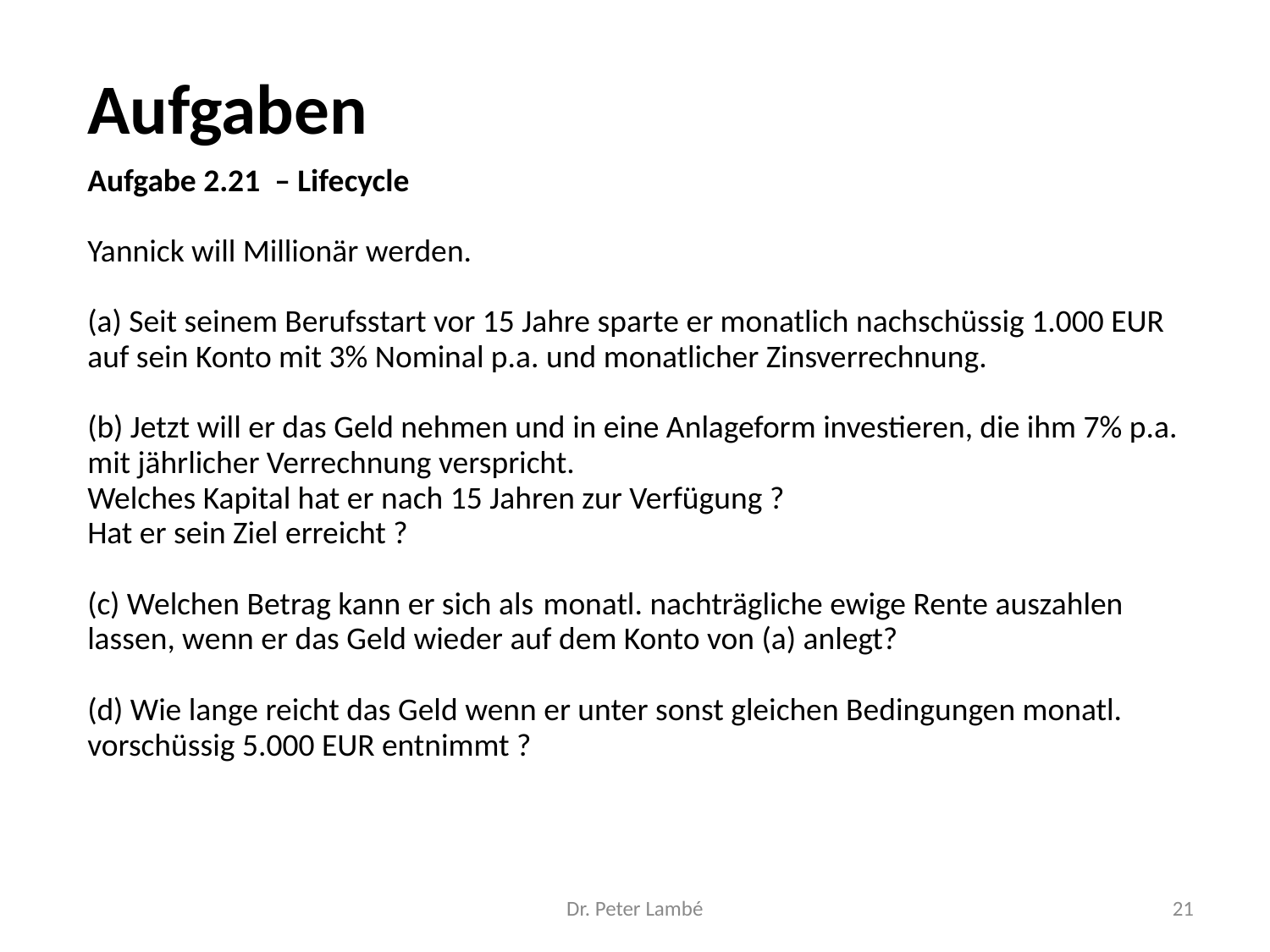

Aufgaben
Aufgabe 2.21  – Lifecycle
Yannick will Millionär werden.
(a) Seit seinem Berufsstart vor 15 Jahre sparte er monatlich nachschüssig 1.000 EUR auf sein Konto mit 3% Nominal p.a. und monatlicher Zinsverrechnung.

(b) Jetzt will er das Geld nehmen und in eine Anlageform investieren, die ihm 7% p.a. mit jährlicher Verrechnung verspricht.
Welches Kapital hat er nach 15 Jahren zur Verfügung ?
Hat er sein Ziel erreicht ?

(c) Welchen Betrag kann er sich als monatl. nachträgliche ewige Rente auszahlen lassen, wenn er das Geld wieder auf dem Konto von (a) anlegt?

(d) Wie lange reicht das Geld wenn er unter sonst gleichen Bedingungen monatl. vorschüssig 5.000 EUR entnimmt ?

Dr. Peter Lambé
21